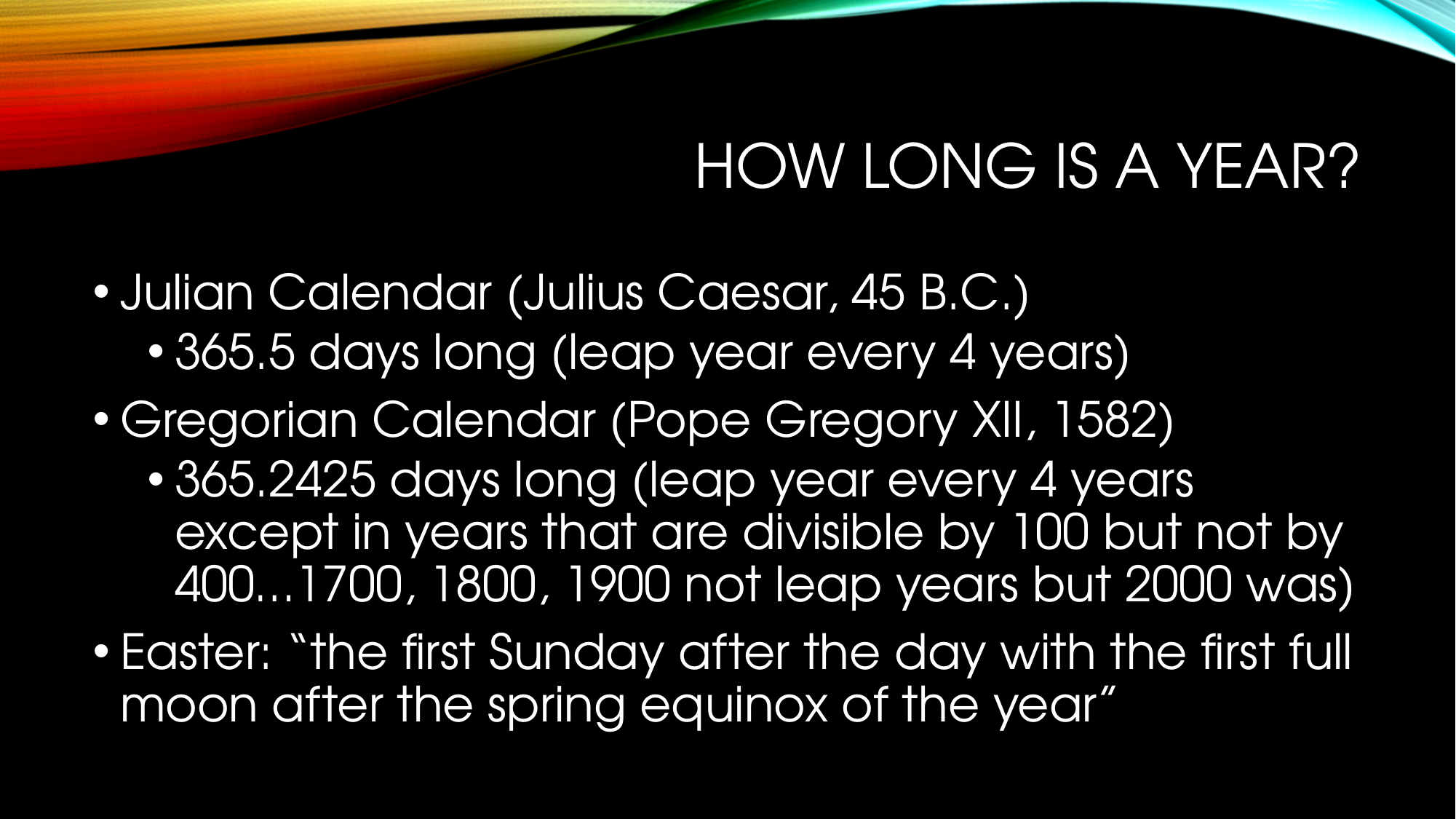

# How Long is a Year?
Julian Calendar (Julius Caesar, 45 B.C.)
365.5 days long (leap year every 4 years)
Gregorian Calendar (Pope Gregory XII, 1582)
365.2425 days long (leap year every 4 years except in years that are divisible by 100 but not by 400…1700, 1800, 1900 not leap years but 2000 was)
Easter: “the first Sunday after the day with the first full moon after the spring equinox of the year”